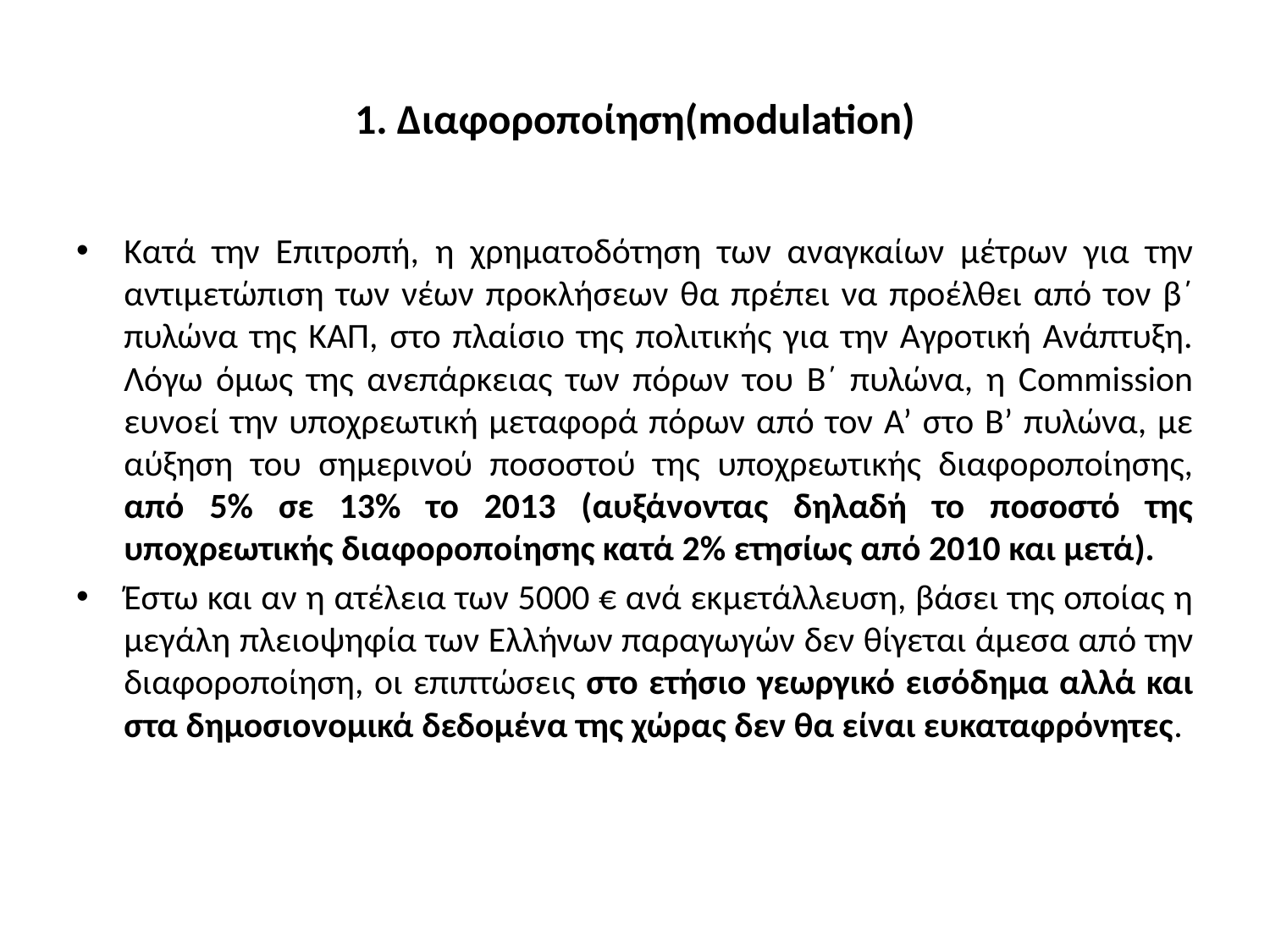

# 1. Διαφοροποίηση(modulation)
Κατά την Επιτροπή, η χρηματοδότηση των αναγκαίων μέτρων για την αντιμετώπιση των νέων προκλήσεων θα πρέπει να προέλθει από τον β΄ πυλώνα της ΚΑΠ, στο πλαίσιο της πολιτικής για την Αγροτική Ανάπτυξη. Λόγω όμως της ανεπάρκειας των πόρων του Β΄ πυλώνα, η Commission ευνοεί την υποχρεωτική μεταφορά πόρων από τον Α’ στο Β’ πυλώνα, με αύξηση του σημερινού ποσοστού της υποχρεωτικής διαφοροποίησης, από 5% σε 13% το 2013 (αυξάνοντας δηλαδή το ποσοστό της υποχρεωτικής διαφοροποίησης κατά 2% ετησίως από 2010 και μετά).
Έστω και αν η ατέλεια των 5000 € ανά εκμετάλλευση, βάσει της οποίας η μεγάλη πλειοψηφία των Ελλήνων παραγωγών δεν θίγεται άμεσα από την διαφοροποίηση, οι επιπτώσεις στο ετήσιο γεωργικό εισόδημα αλλά και στα δημοσιονομικά δεδομένα της χώρας δεν θα είναι ευκαταφρόνητες.